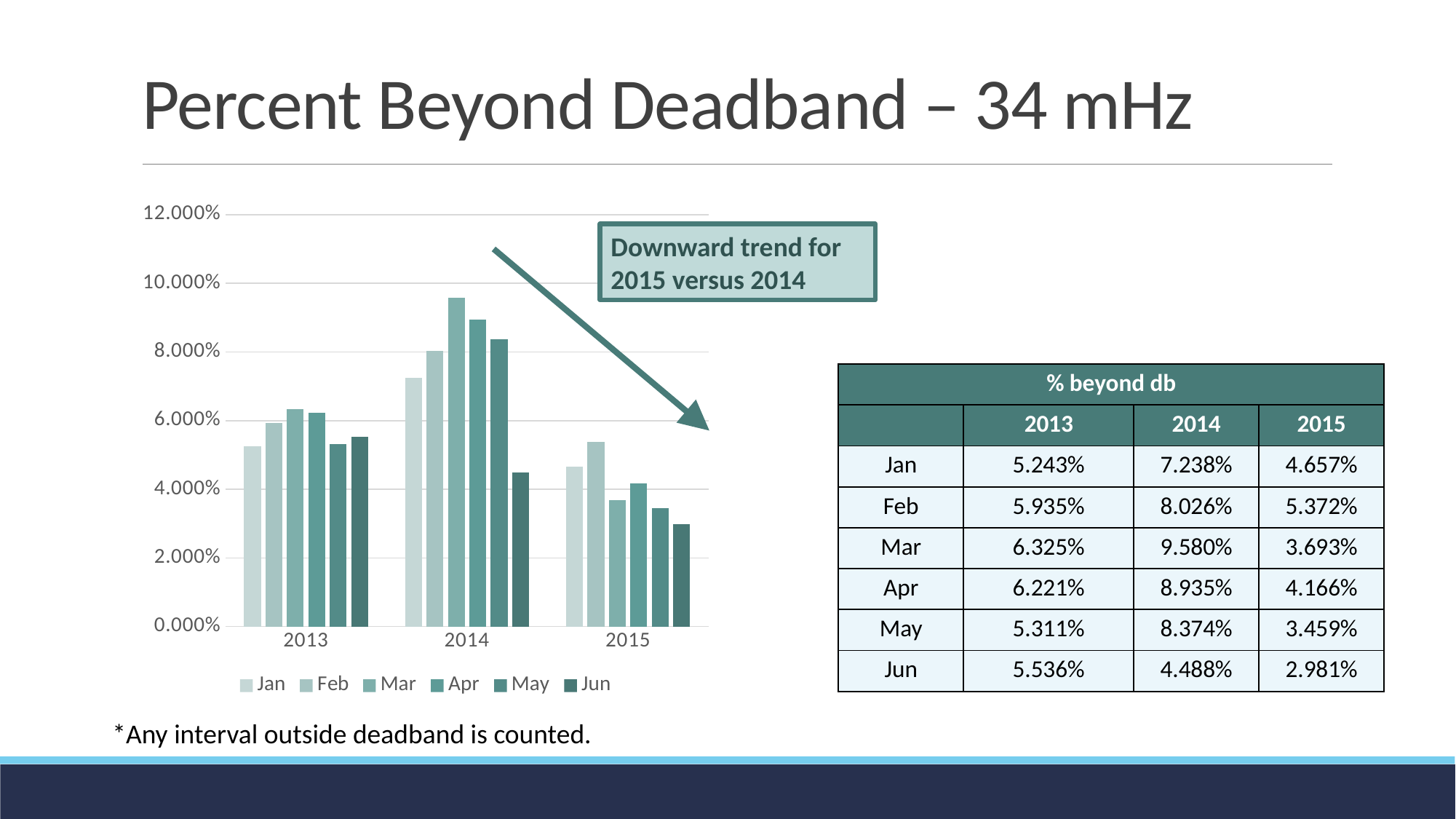

# Percent Beyond Deadband – 34 mHz

### Chart

| Category | Jan | Feb | Mar | Apr | May | Jun |
|---|---|---|---|---|---|---|
| 2013 | 0.05243130227001195 | 0.0593452380952381 | 0.06325108419321071 | 0.06220987654320988 | 0.0531063321385902 | 0.05536140979689367 |
| 2014 | 0.07237903225806451 | 0.08026124338624338 | 0.09580230297592343 | 0.08934876543209877 | 0.08373805256869774 | 0.04487903225806451 |
| 2015 | 0.04657407407407407 | 0.05371527777777778 | 0.03692986391505907 | 0.04166203703703704 | 0.0345863201911589 | 0.029811827956989247 |
Downward trend for 2015 versus 2014
| % beyond db |  |  |  |
| --- | --- | --- | --- |
|  | 2013 | 2014 | 2015 |
| Jan | 5.243% | 7.238% | 4.657% |
| Feb | 5.935% | 8.026% | 5.372% |
| Mar | 6.325% | 9.580% | 3.693% |
| Apr | 6.221% | 8.935% | 4.166% |
| May | 5.311% | 8.374% | 3.459% |
| Jun | 5.536% | 4.488% | 2.981% |
*Any interval outside deadband is counted.